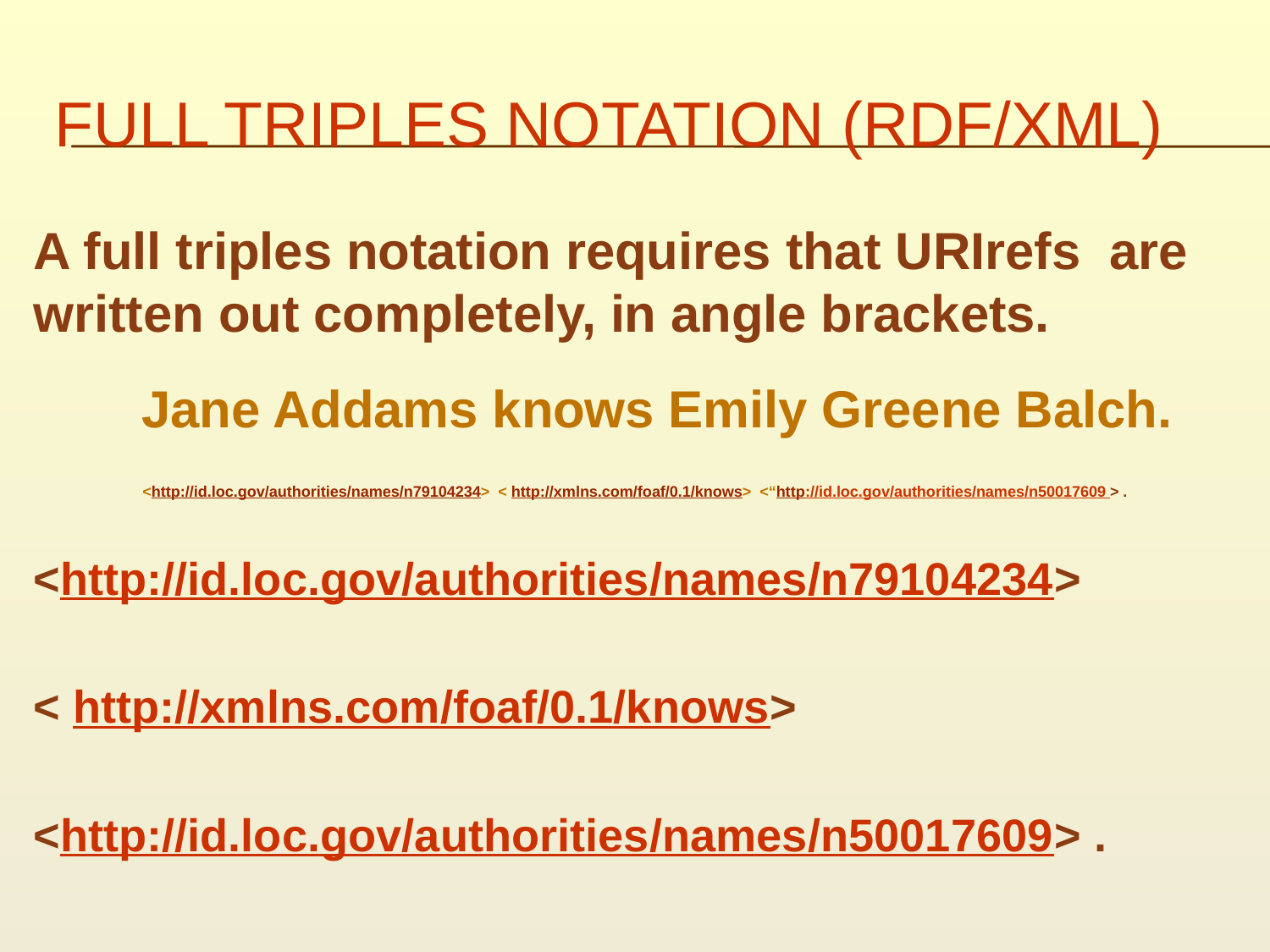

# Full triples notation (RDF/XML)
A full triples notation requires that URIrefs  are written out completely, in angle brackets.

Jane Addams knows Emily Greene Balch.

<http://id.loc.gov/authorities/names/n79104234>  < http://xmlns.com/foaf/0.1/knows>  <“http://id.loc.gov/authorities/names/n50017609 > .

<http://id.loc.gov/authorities/names/n79104234>

< http://xmlns.com/foaf/0.1/knows>

<http://id.loc.gov/authorities/names/n50017609> .